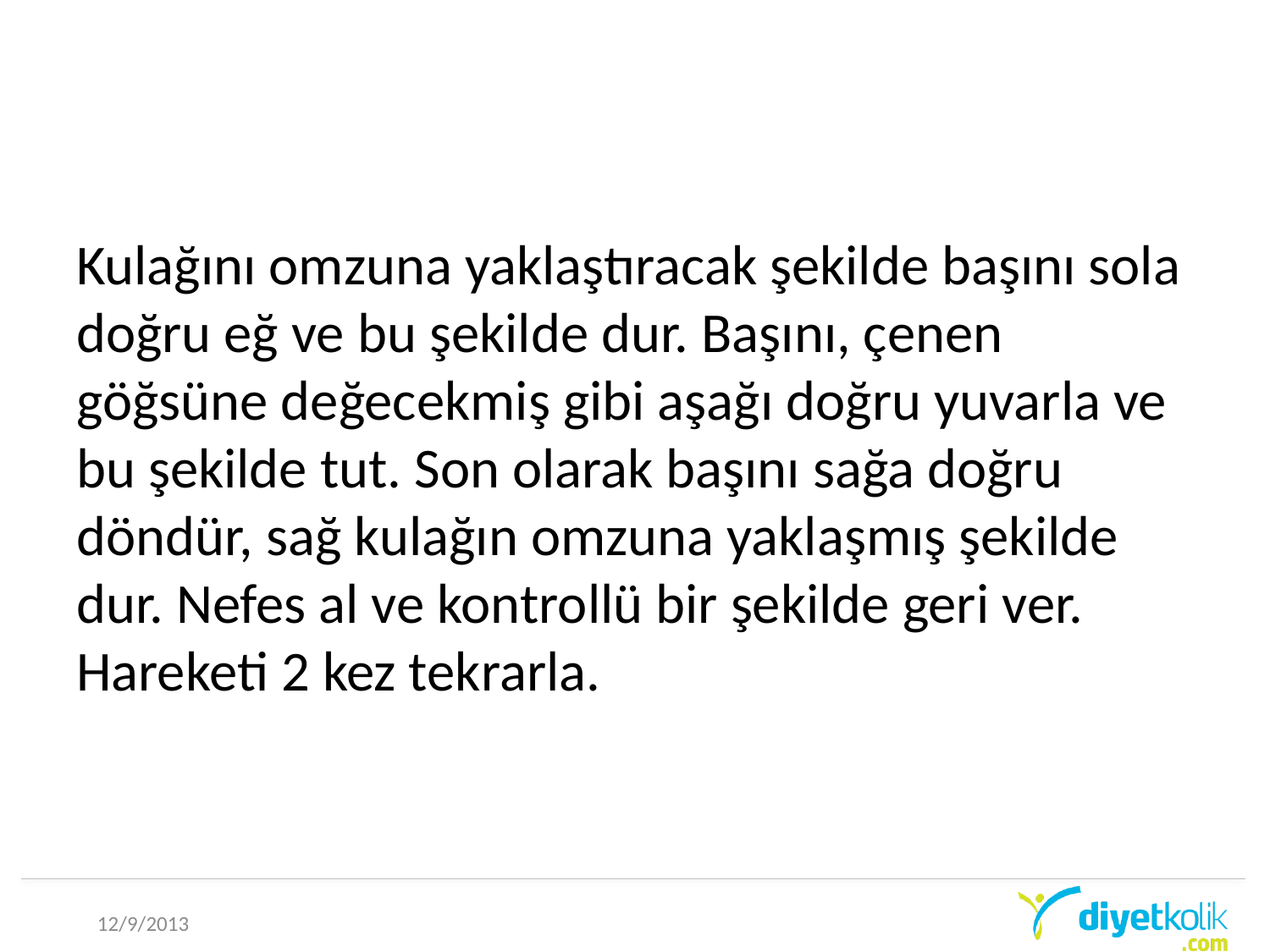

Kulağını omzuna yaklaştıracak şekilde başını sola doğru eğ ve bu şekilde dur. Başını, çenen göğsüne değecekmiş gibi aşağı doğru yuvarla ve bu şekilde tut. Son olarak başını sağa doğru döndür, sağ kulağın omzuna yaklaşmış şekilde dur. Nefes al ve kontrollü bir şekilde geri ver. Hareketi 2 kez tekrarla.